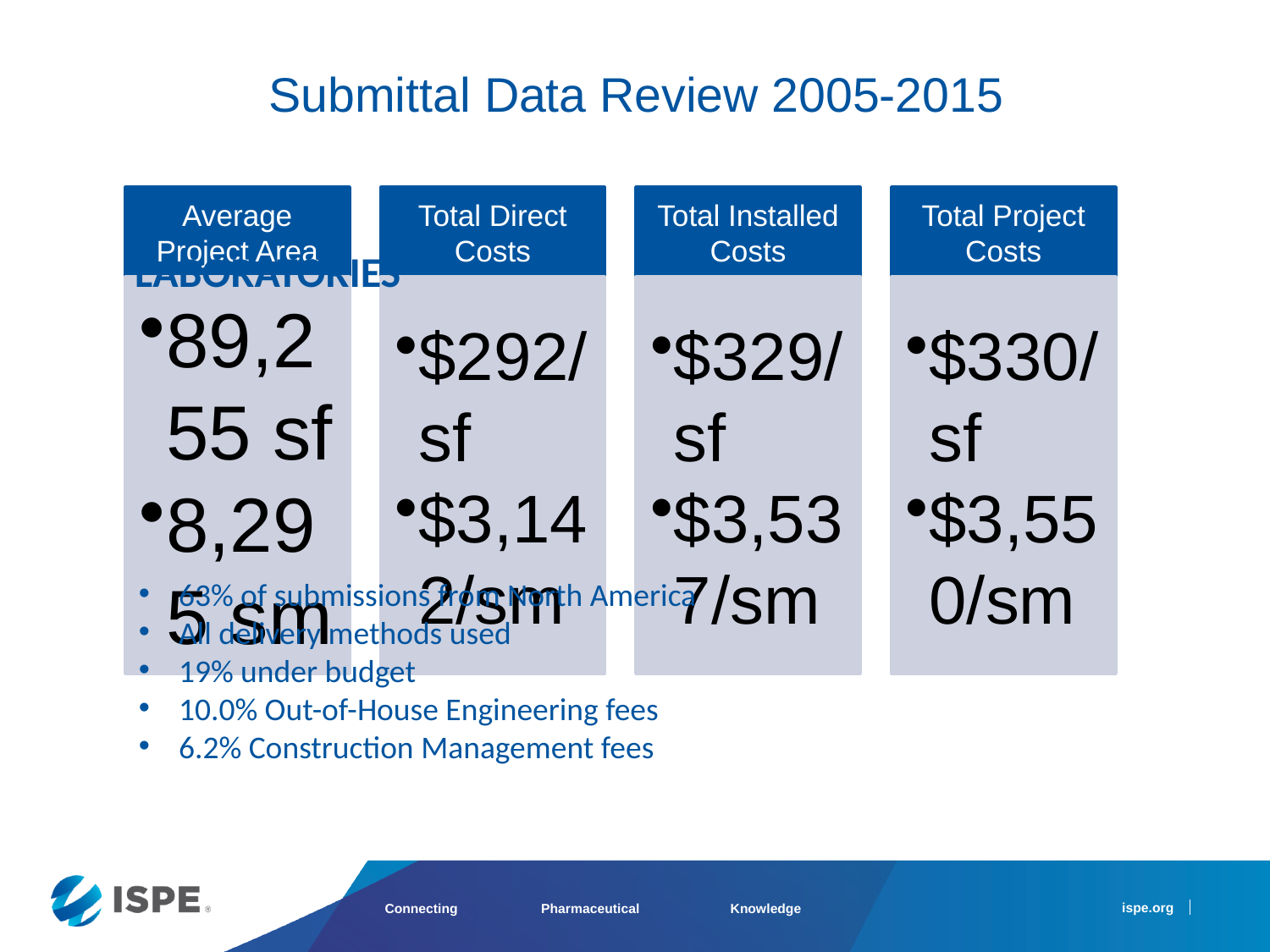

Total Direct Costs
Total Installed Costs
Total Project Costs
Average Project Area
# Submittal Data Review 2005-2015
LABORATORIES

63% of submissions from North America
All delivery methods used
19% under budget
10.0% Out-of-House Engineering fees
6.2% Construction Management fees